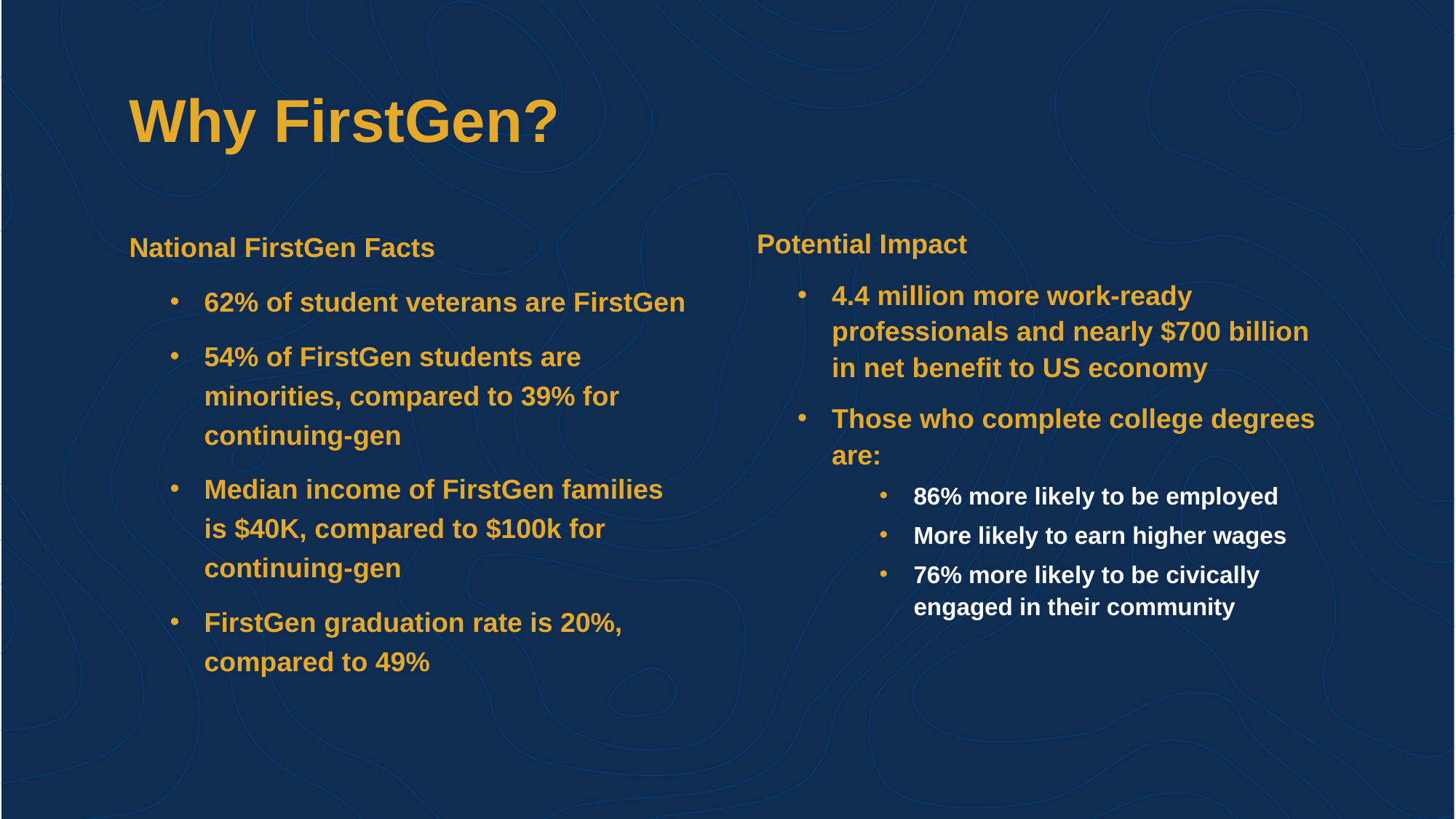

# Why FirstGen?
National FirstGen Facts
62% of student veterans are FirstGen
54% of FirstGen students are minorities, compared to 39% for continuing-gen
Median income of FirstGen families is $40K, compared to $100k for continuing-gen
FirstGen graduation rate is 20%, compared to 49%

Potential Impact
4.4 million more work-ready professionals and nearly $700 billion in net benefit to US economy
Those who complete college degrees are:
86% more likely to be employed
More likely to earn higher wages
76% more likely to be civically engaged in their community